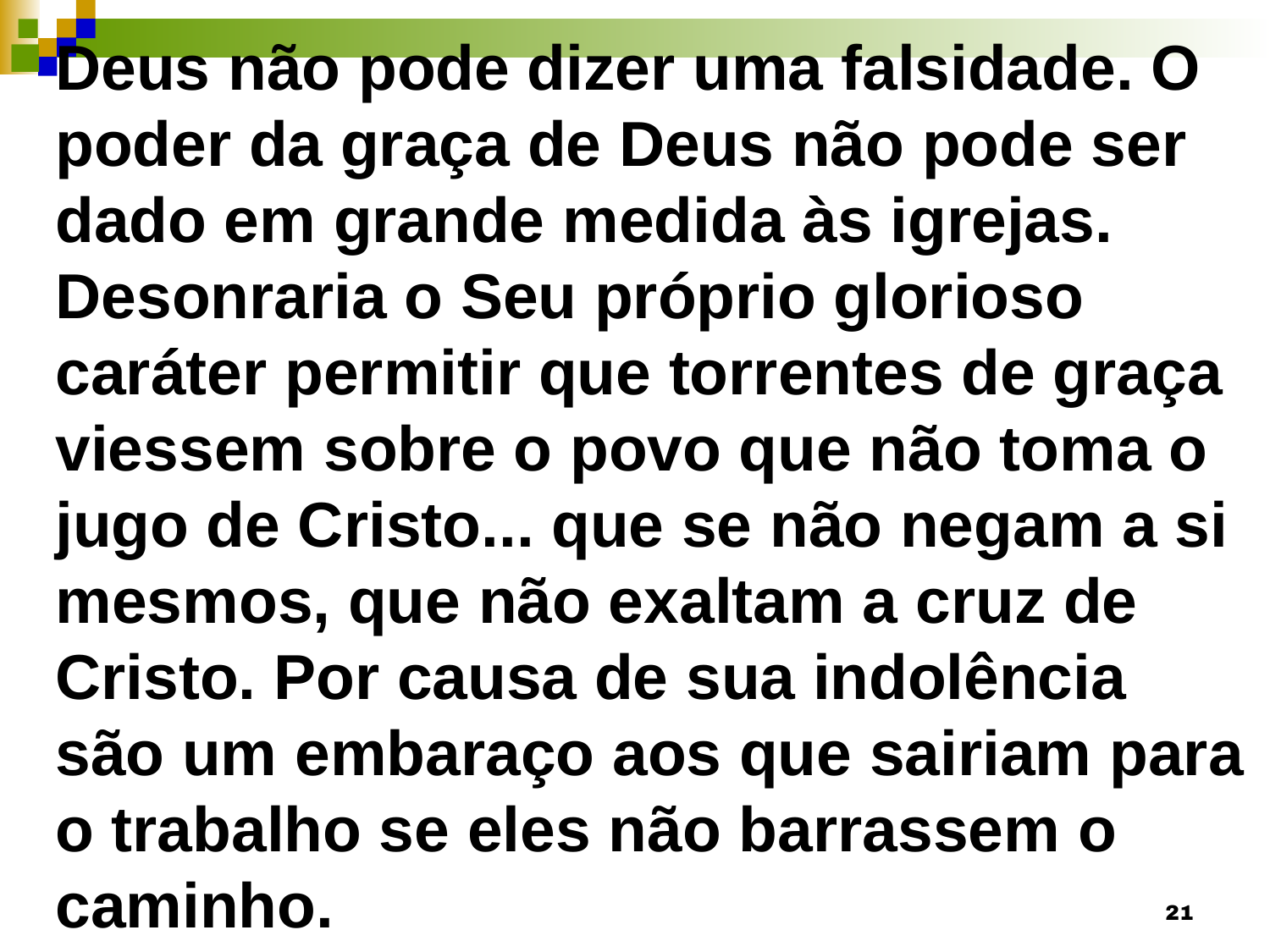

Deus não pode dizer uma falsidade. O poder da graça de Deus não pode ser dado em grande medida às igrejas. Desonraria o Seu próprio glorioso caráter permitir que torrentes de graça viessem sobre o povo que não toma o jugo de Cristo... que se não negam a si mesmos, que não exaltam a cruz de Cristo. Por causa de sua indolência são um embaraço aos que sairiam para o trabalho se eles não barrassem o caminho.
21